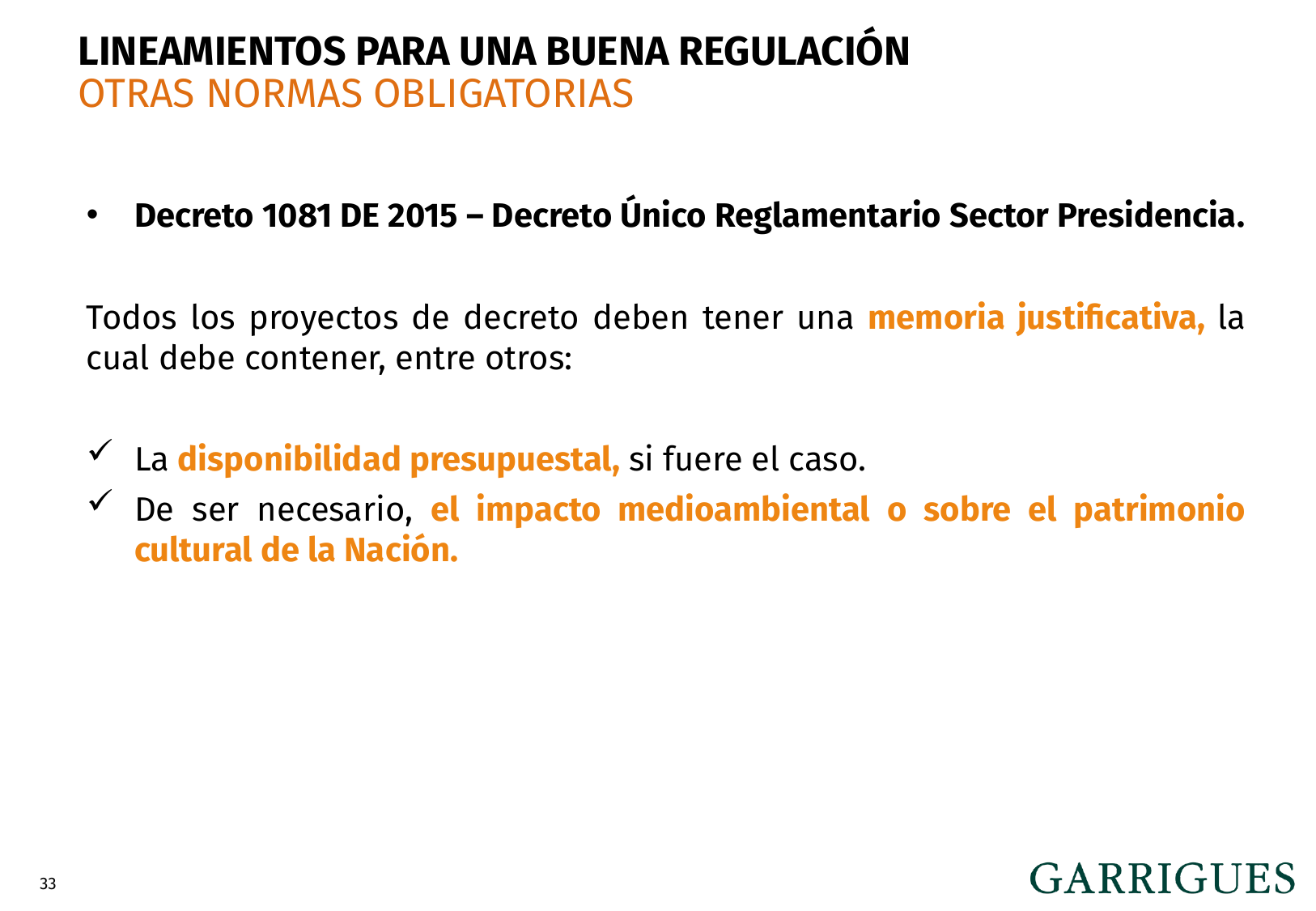

# LINEAMIENTOS PARA UNA BUENA REGULACIÓN OTRAS NORMAS OBLIGATORIAS
Decreto 1081 DE 2015 – Decreto Único Reglamentario Sector Presidencia.

Todos los proyectos de decreto deben tener una memoria justificativa, la cual debe contener, entre otros:

La disponibilidad presupuestal, si fuere el caso.
De ser necesario, el impacto medioambiental o sobre el patrimonio cultural de la Nación.